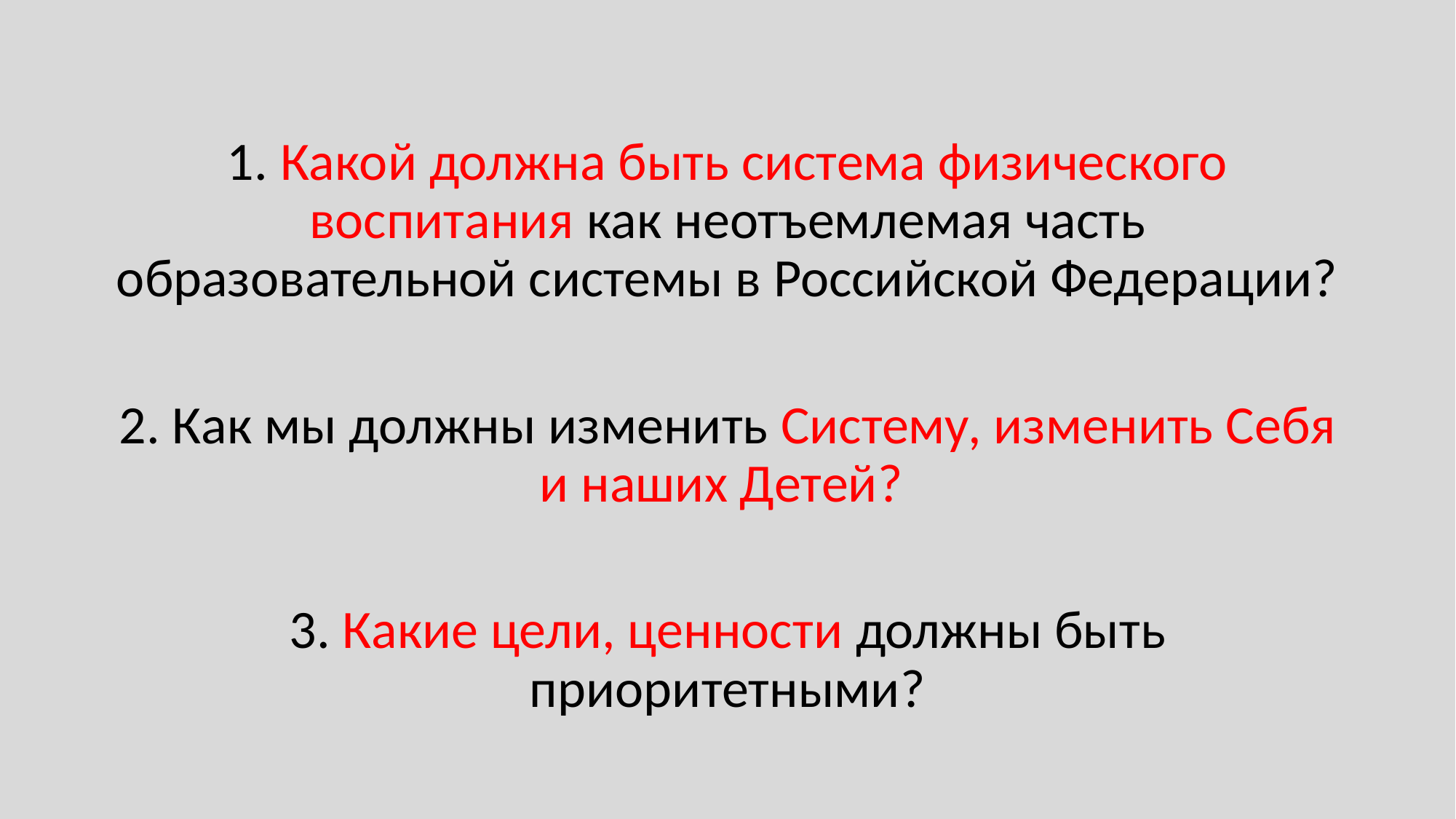

#

1. Какой должна быть система физического воспитания как неотъемлемая часть образовательной системы в Российской Федерации?

2. Как мы должны изменить Систему, изменить Себя и наших Детей?

3. Какие цели, ценности должны быть приоритетными?